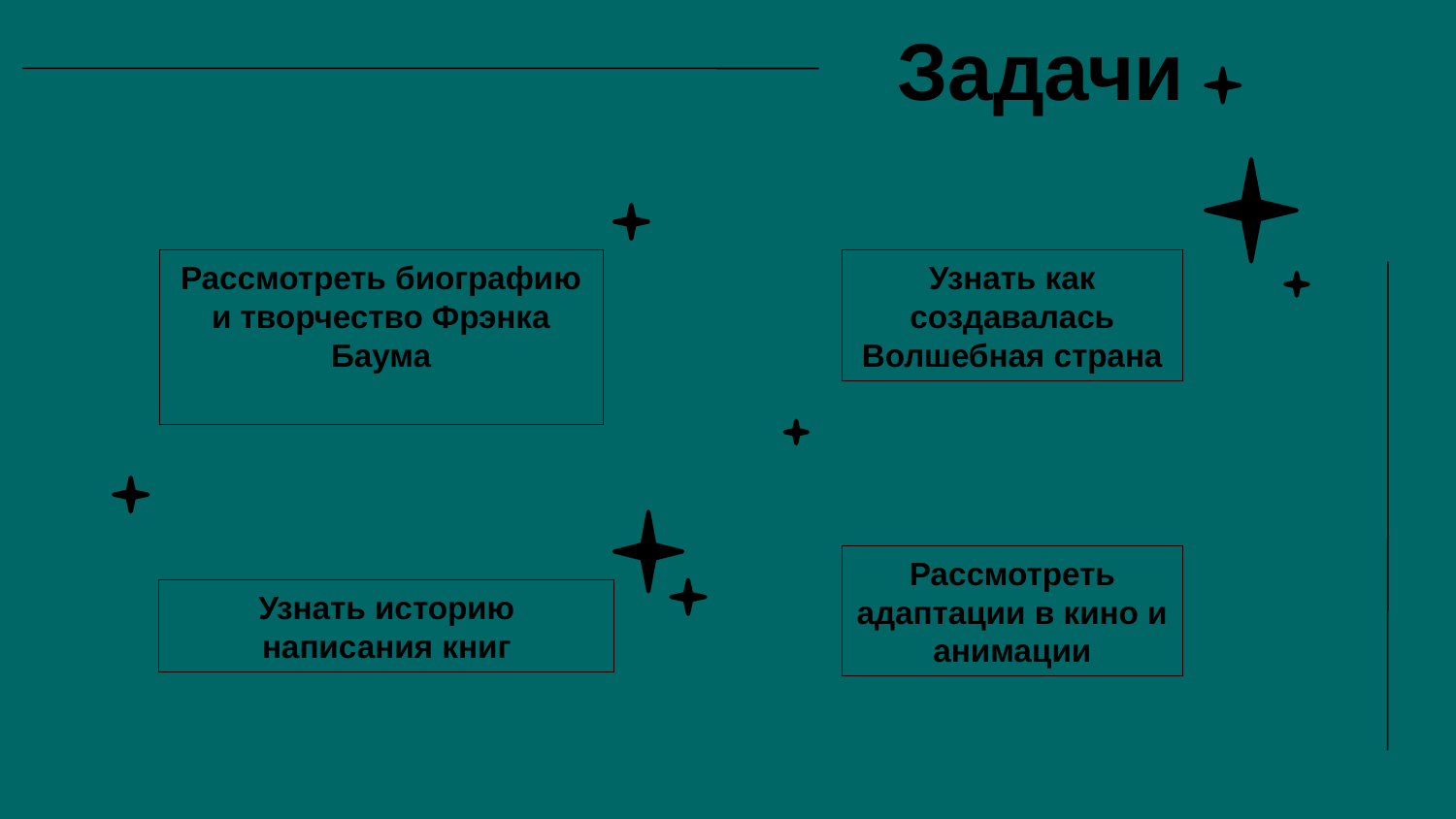

# Задачи

Узнать как создавалась Волшебная страна
Рассмотреть биографию и творчество Фрэнка Баума

Рассмотреть адаптации в кино и анимации
Узнать историю написания книг